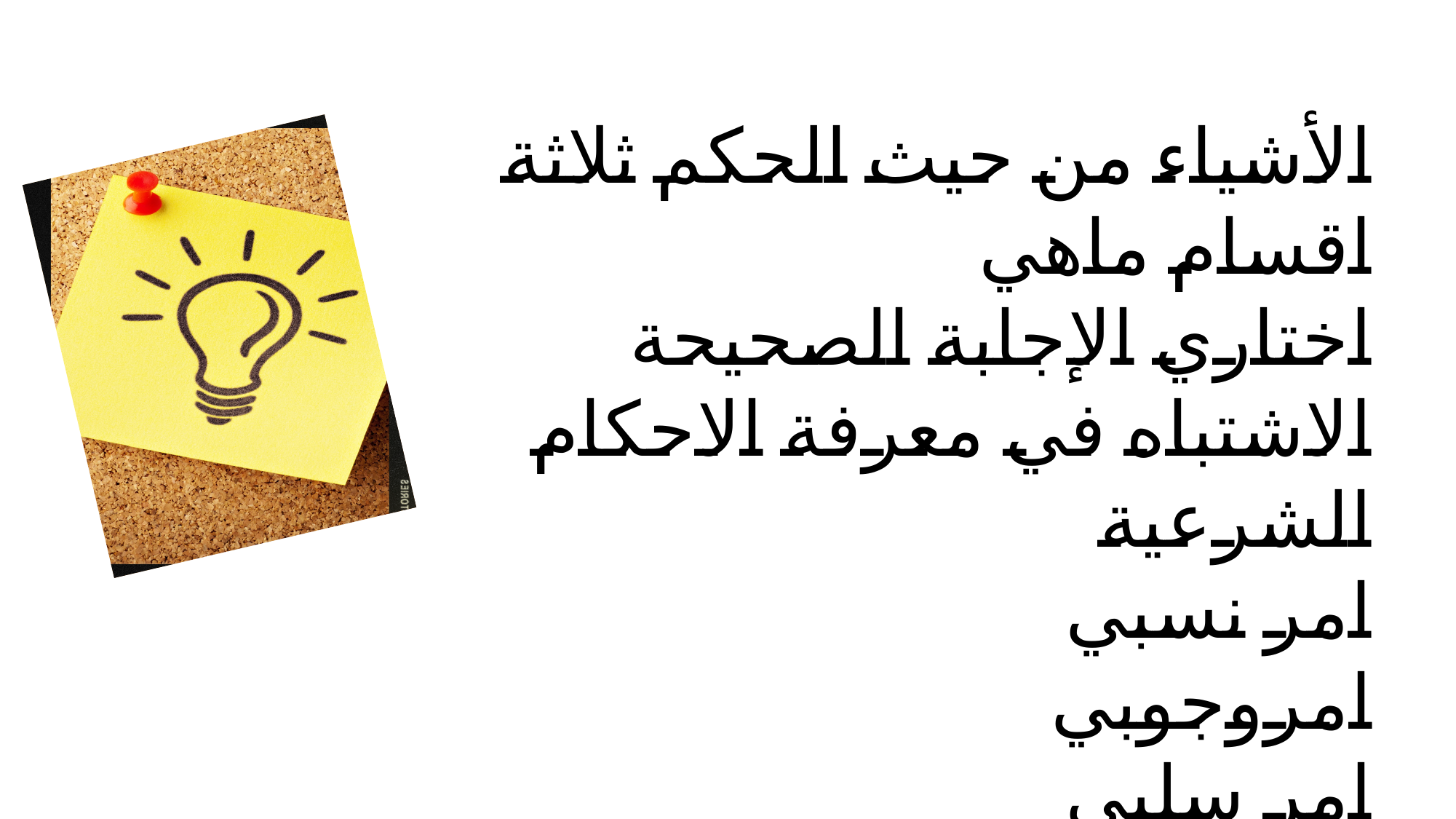

الأشياء من حيث الحكم ثلاثة اقسام ماهي
اختاري الإجابة الصحيحة
الاشتباه في معرفة الاحكام الشرعية
امر نسبي
امروجوبي
امر سلبي